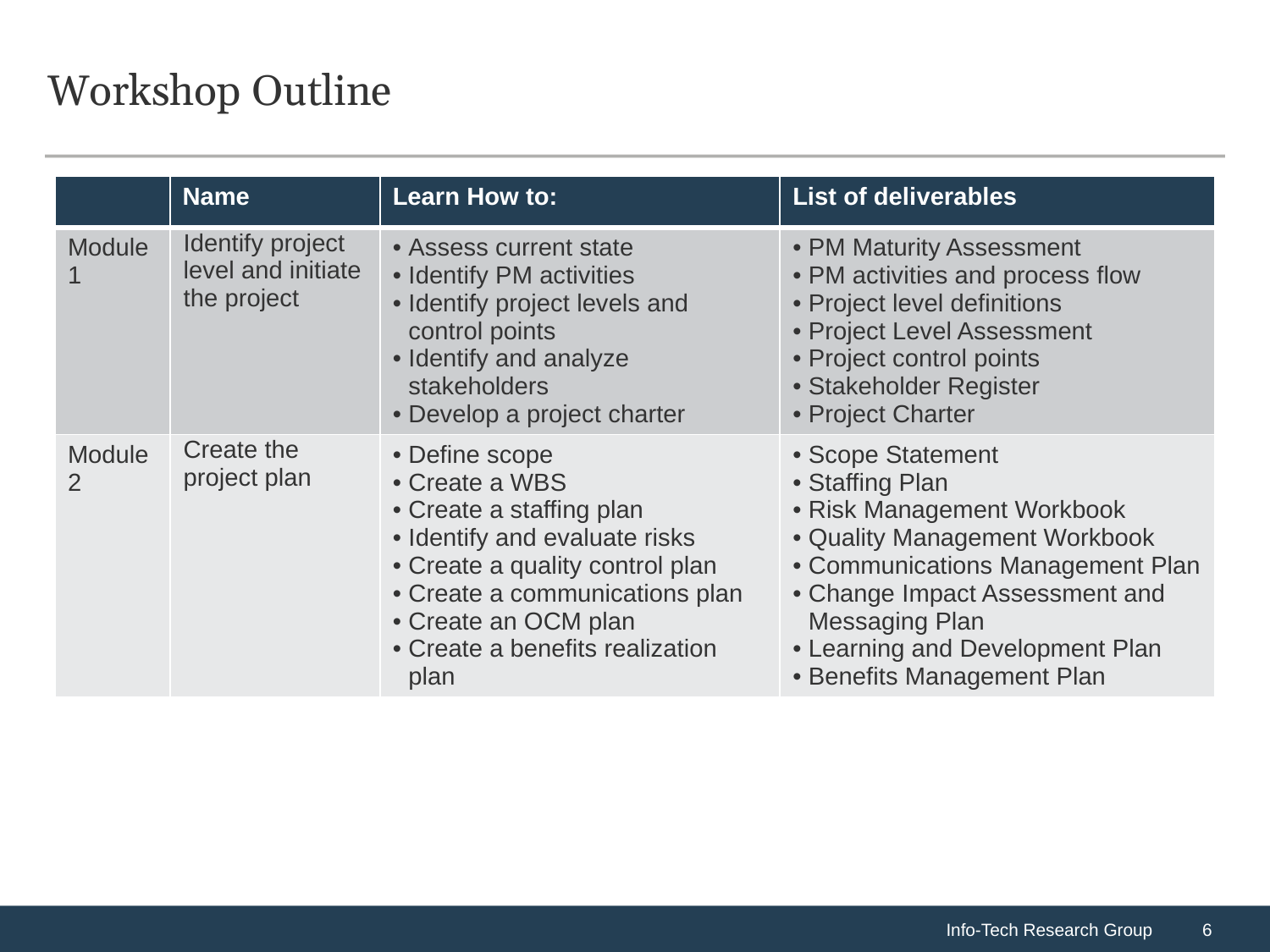

# Workshop Outline
|  | Name | Learn How to: | List of deliverables |
| --- | --- | --- | --- |
| Module 1 | Identify project level and initiate the project | Assess current state Identify PM activities Identify project levels and control points Identify and analyze stakeholders Develop a project charter | PM Maturity Assessment PM activities and process flow Project level definitions Project Level Assessment Project control points Stakeholder Register Project Charter |
| Module 2 | Create the project plan | Define scope Create a WBS Create a staffing plan Identify and evaluate risks Create a quality control plan Create a communications plan Create an OCM plan Create a benefits realization plan | Scope Statement Staffing Plan Risk Management Workbook Quality Management Workbook Communications Management Plan Change Impact Assessment and Messaging Plan Learning and Development Plan Benefits Management Plan |